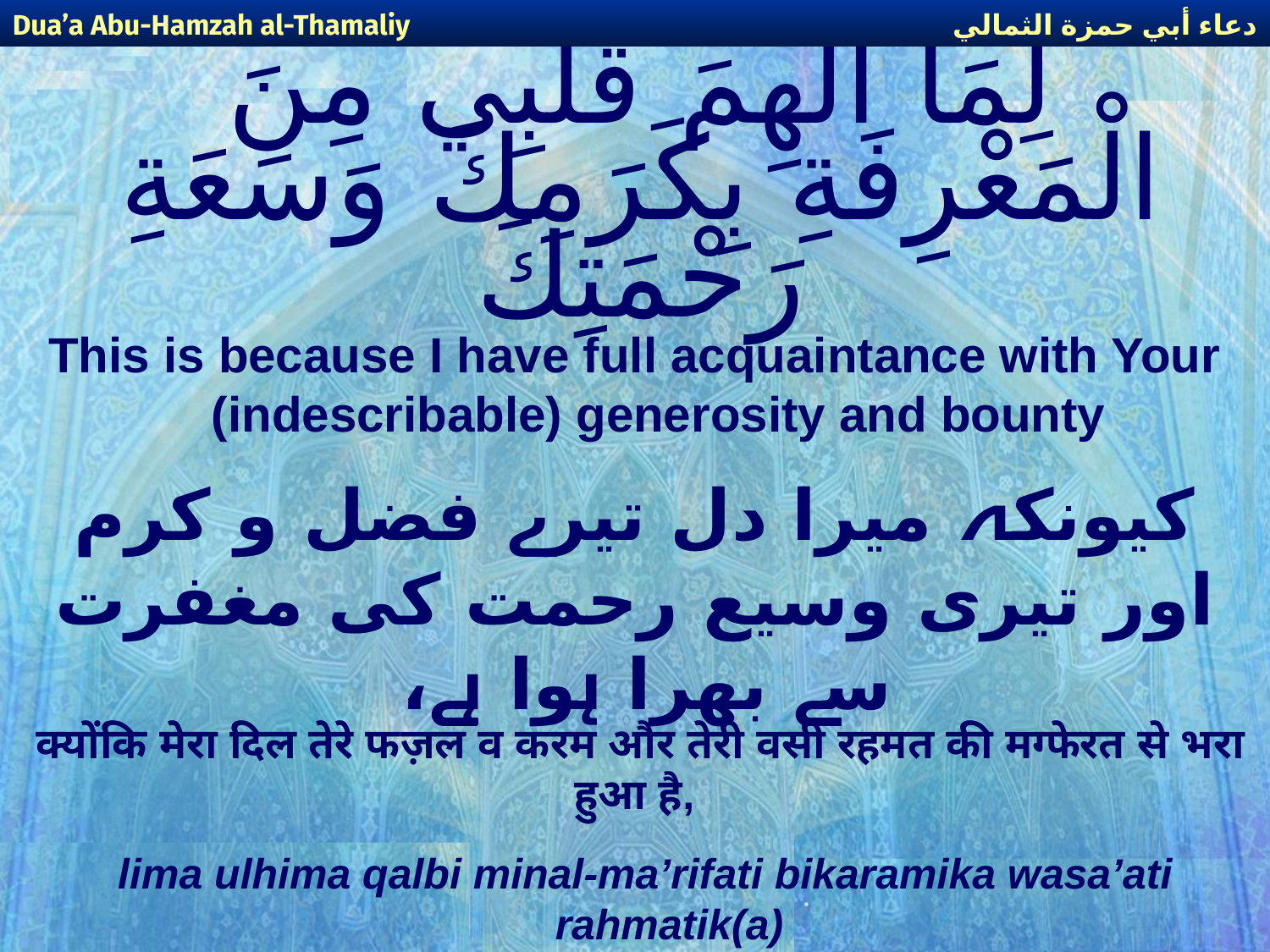

دعاء أبي حمزة الثمالي
Dua’a Abu-Hamzah al-Thamaliy
# لِمَا أُلْهِمَ قَلْبِي مِنَ الْمَعْرِفَةِ بِكَرَمِكَ وَسَعَةِ رَحْمَتِكَ
This is because I have full acquaintance with Your (indescribable) generosity and bounty
کیونکہ میرا دل تیرے فضل و کرم اور تیری وسیع رحمت کی مغفرت سے بھرا ہوا ہے،
क्योंकि मेरा दिल तेरे फज़ल व करम और तेरी वसी रहमत की मग्फेरत से भरा हुआ है,
lima ulhima qalbi minal-ma’rifati bikaramika wasa’ati rahmatik(a)